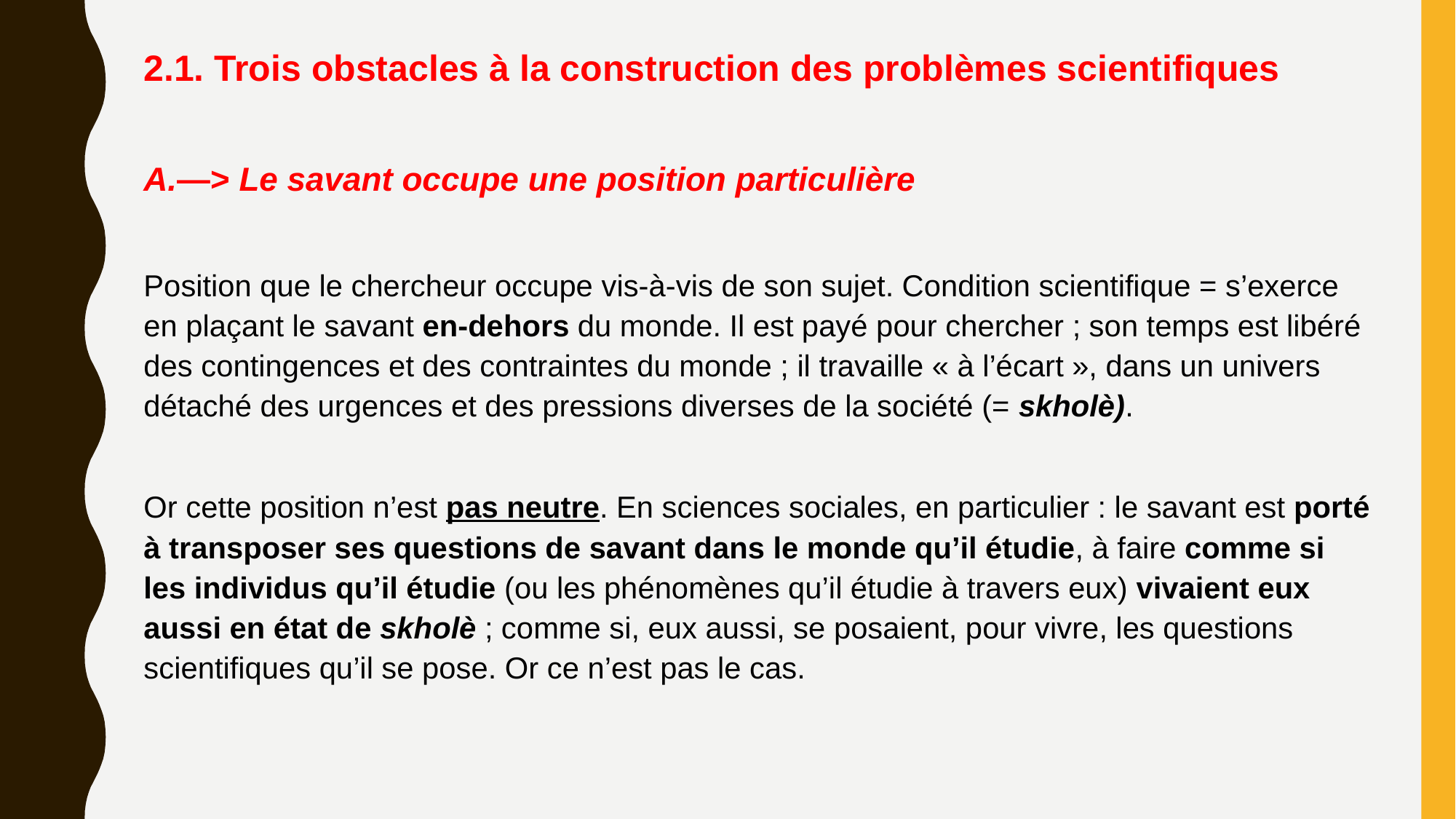

2.1. Trois obstacles à la construction des problèmes scientifiques

A.—> Le savant occupe une position particulière

Position que le chercheur occupe vis-à-vis de son sujet. Condition scientifique = s’exerce en plaçant le savant en-dehors du monde. Il est payé pour chercher ; son temps est libéré des contingences et des contraintes du monde ; il travaille « à l’écart », dans un univers détaché des urgences et des pressions diverses de la société (= skholè).

Or cette position n’est pas neutre. En sciences sociales, en particulier : le savant est porté à transposer ses questions de savant dans le monde qu’il étudie, à faire comme si les individus qu’il étudie (ou les phénomènes qu’il étudie à travers eux) vivaient eux aussi en état de skholè ; comme si, eux aussi, se posaient, pour vivre, les questions scientifiques qu’il se pose. Or ce n’est pas le cas.